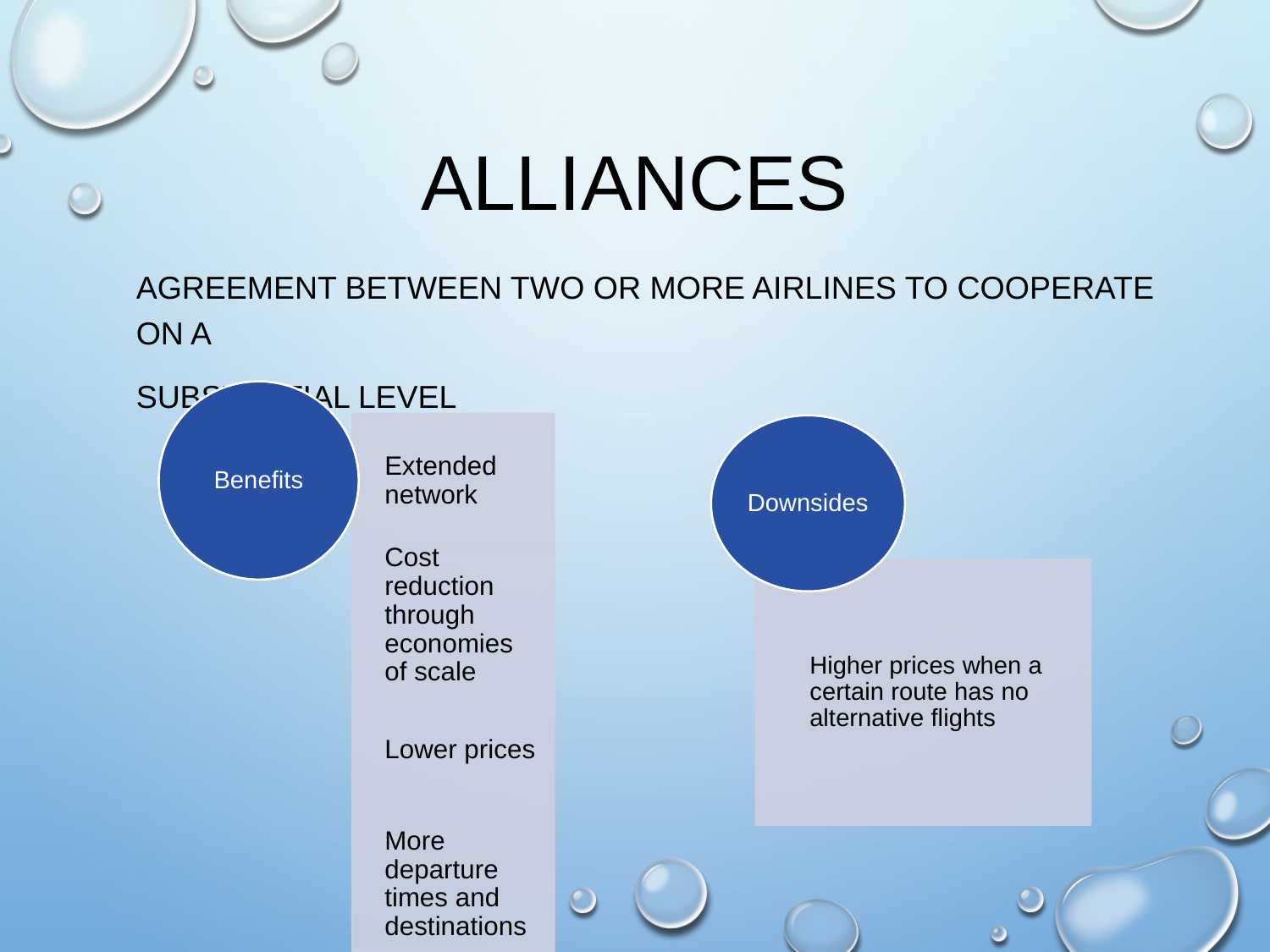

# Alliances
Agreement between two or more airlines to cooperate on a
substantial level

Extended network
Cost reduction through economies of scale
Lower prices
More departure times and destinations
Benefits
Higher prices when a certain route has no alternative flights
Downsides